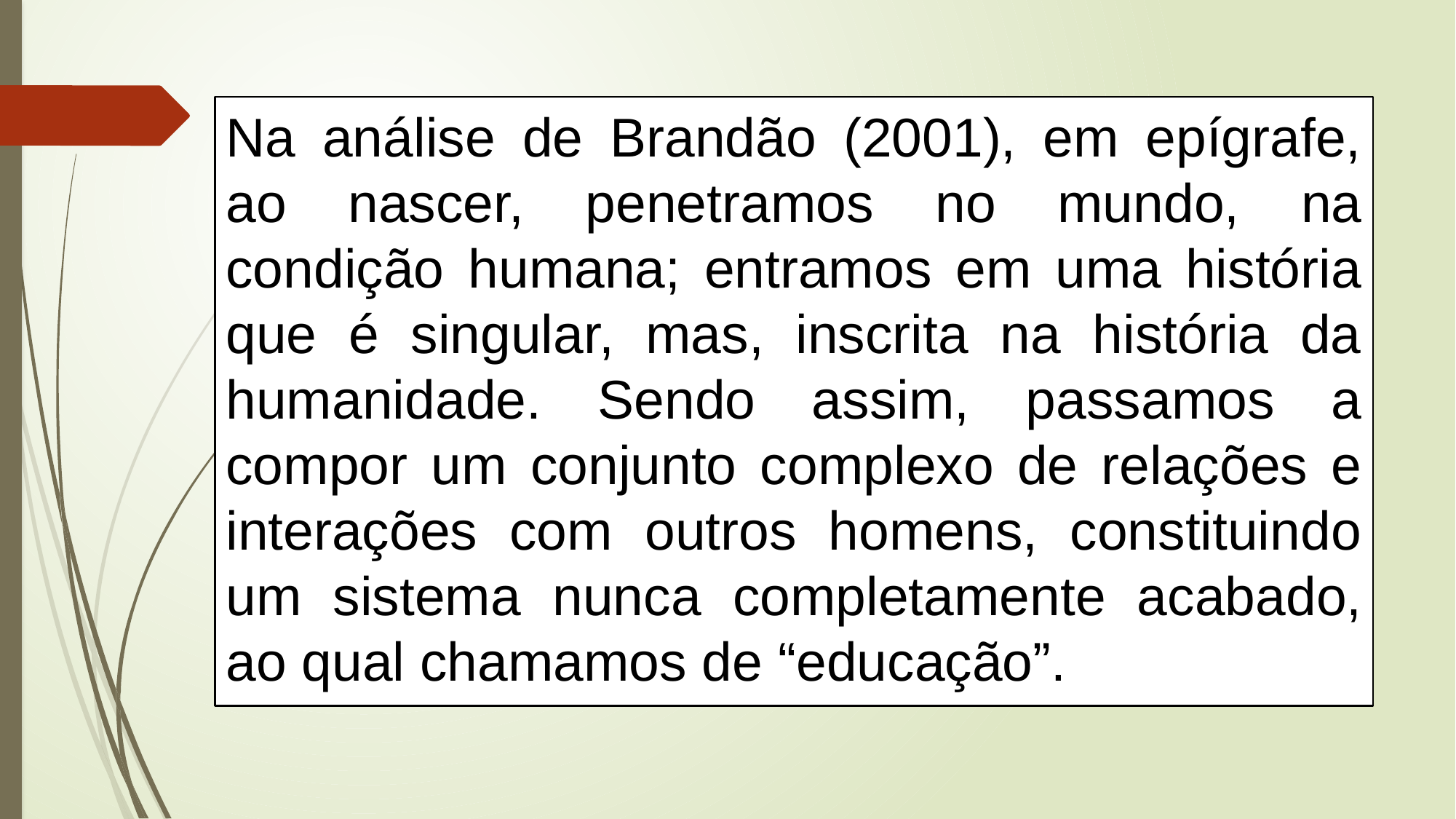

Na análise de Brandão (2001), em epígrafe, ao nascer, penetramos no mundo, na condição humana; entramos em uma história que é singular, mas, inscrita na história da humanidade. Sendo assim, passamos a compor um conjunto complexo de relações e interações com outros homens, constituindo um sistema nunca completamente acabado, ao qual chamamos de “educação”.